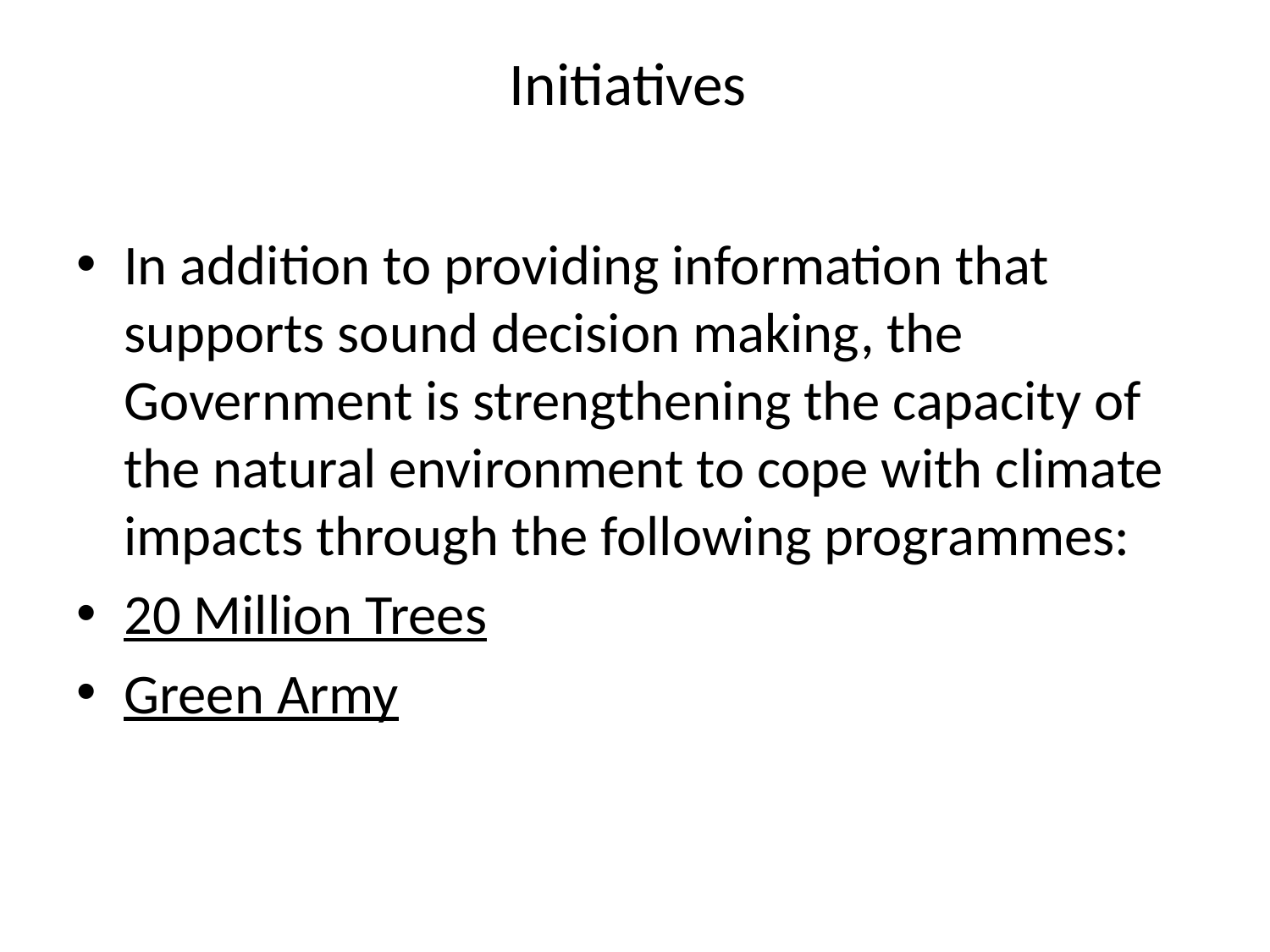

# Initiatives
In addition to providing information that supports sound decision making, the Government is strengthening the capacity of the natural environment to cope with climate impacts through the following programmes:
20 Million Trees
Green Army